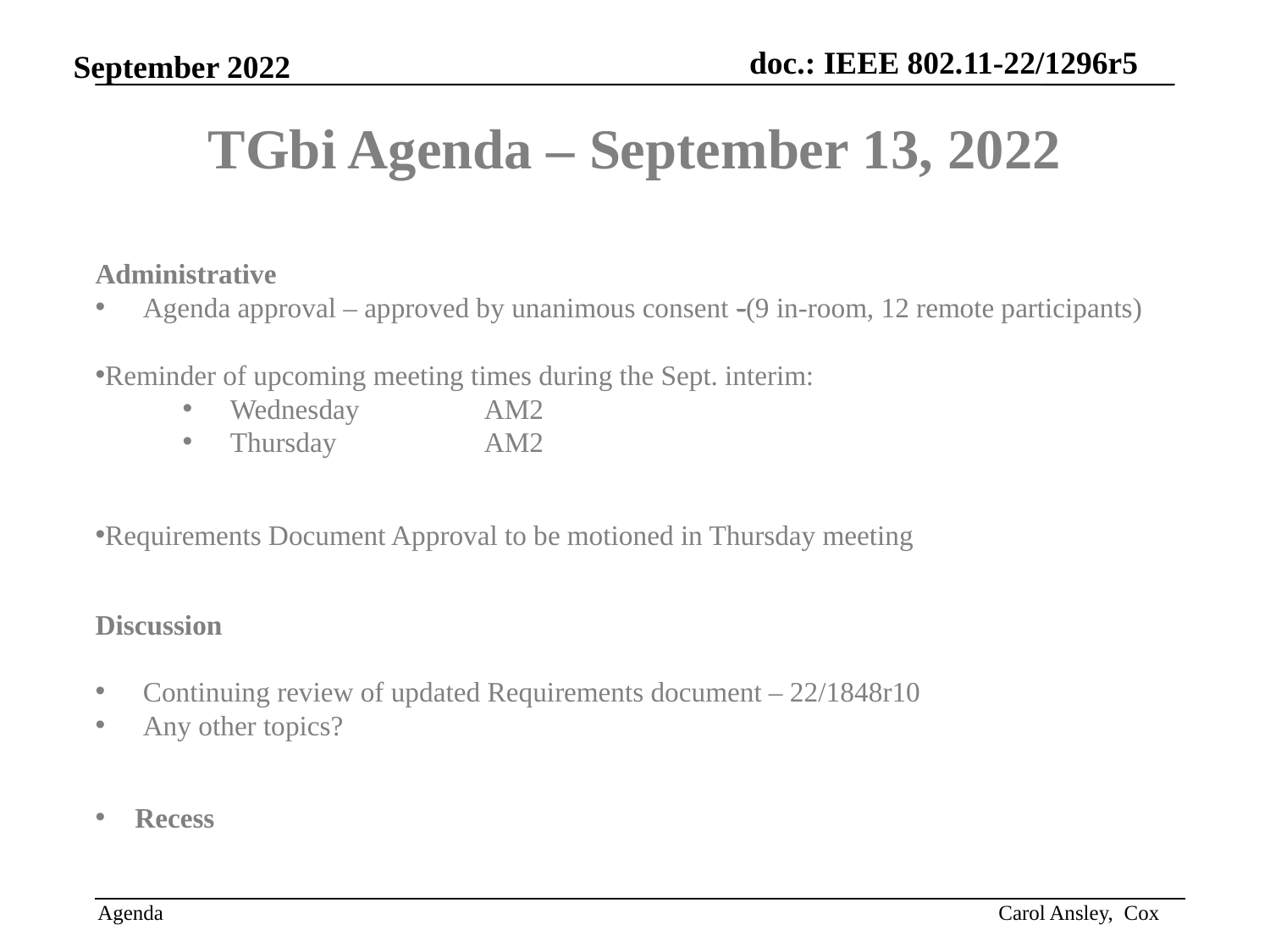

# TGbi Agenda – September 13, 2022
Administrative
Agenda approval – approved by unanimous consent -(9 in-room, 12 remote participants)

Reminder of upcoming meeting times during the Sept. interim:
Wednesday 	AM2
Thursday		AM2

Requirements Document Approval to be motioned in Thursday meeting

Discussion

Continuing review of updated Requirements document – 22/1848r10
Any other topics?

Recess